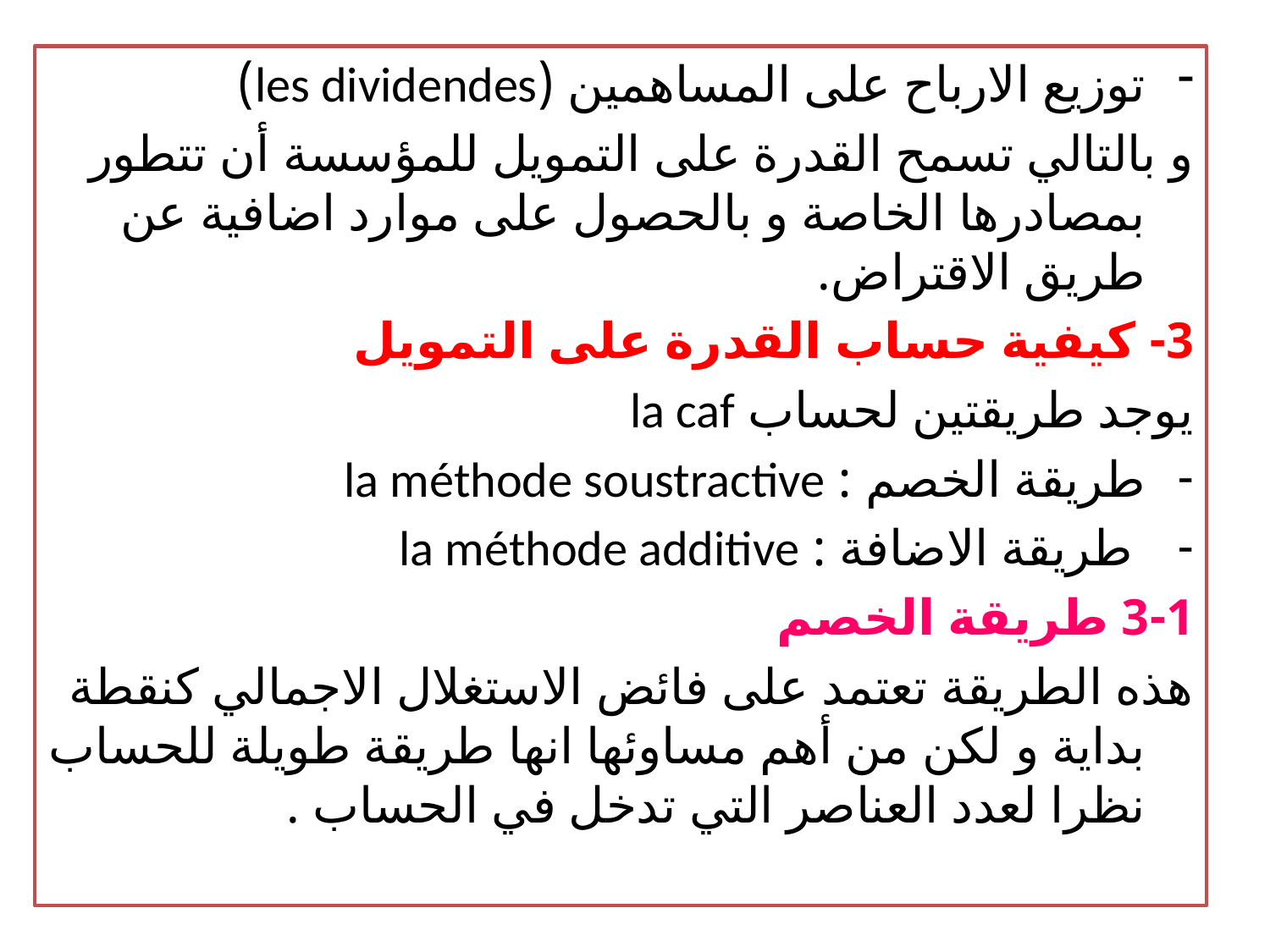

توزيع الارباح على المساهمين (les dividendes)
و بالتالي تسمح القدرة على التمويل للمؤسسة أن تتطور بمصادرها الخاصة و بالحصول على موارد اضافية عن طريق الاقتراض.
3- كيفية حساب القدرة على التمويل
يوجد طريقتين لحساب la caf
طريقة الخصم : la méthode soustractive
 طريقة الاضافة : la méthode additive
3-1 طريقة الخصم
هذه الطريقة تعتمد على فائض الاستغلال الاجمالي كنقطة بداية و لكن من أهم مساوئها انها طريقة طويلة للحساب نظرا لعدد العناصر التي تدخل في الحساب .